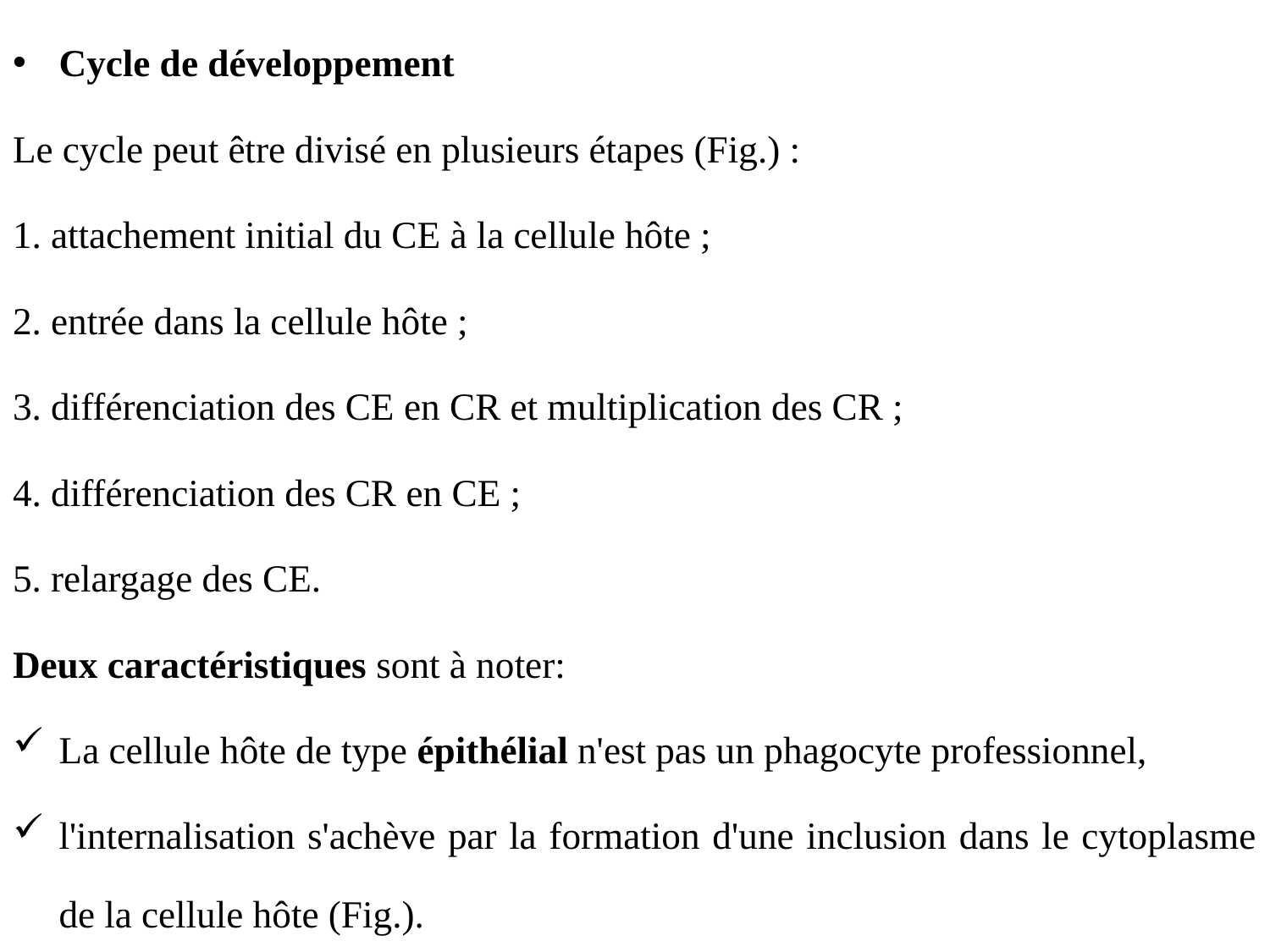

Cycle de développement
Le cycle peut être divisé en plusieurs étapes (Fig.) :
1. attachement initial du CE à la cellule hôte ;
2. entrée dans la cellule hôte ;
3. différenciation des CE en CR et multiplication des CR ;
4. différenciation des CR en CE ;
5. relargage des CE.
Deux caractéristiques sont à noter:
La cellule hôte de type épithélial n'est pas un phagocyte professionnel,
l'internalisation s'achève par la formation d'une inclusion dans le cytoplasme de la cellule hôte (Fig.).